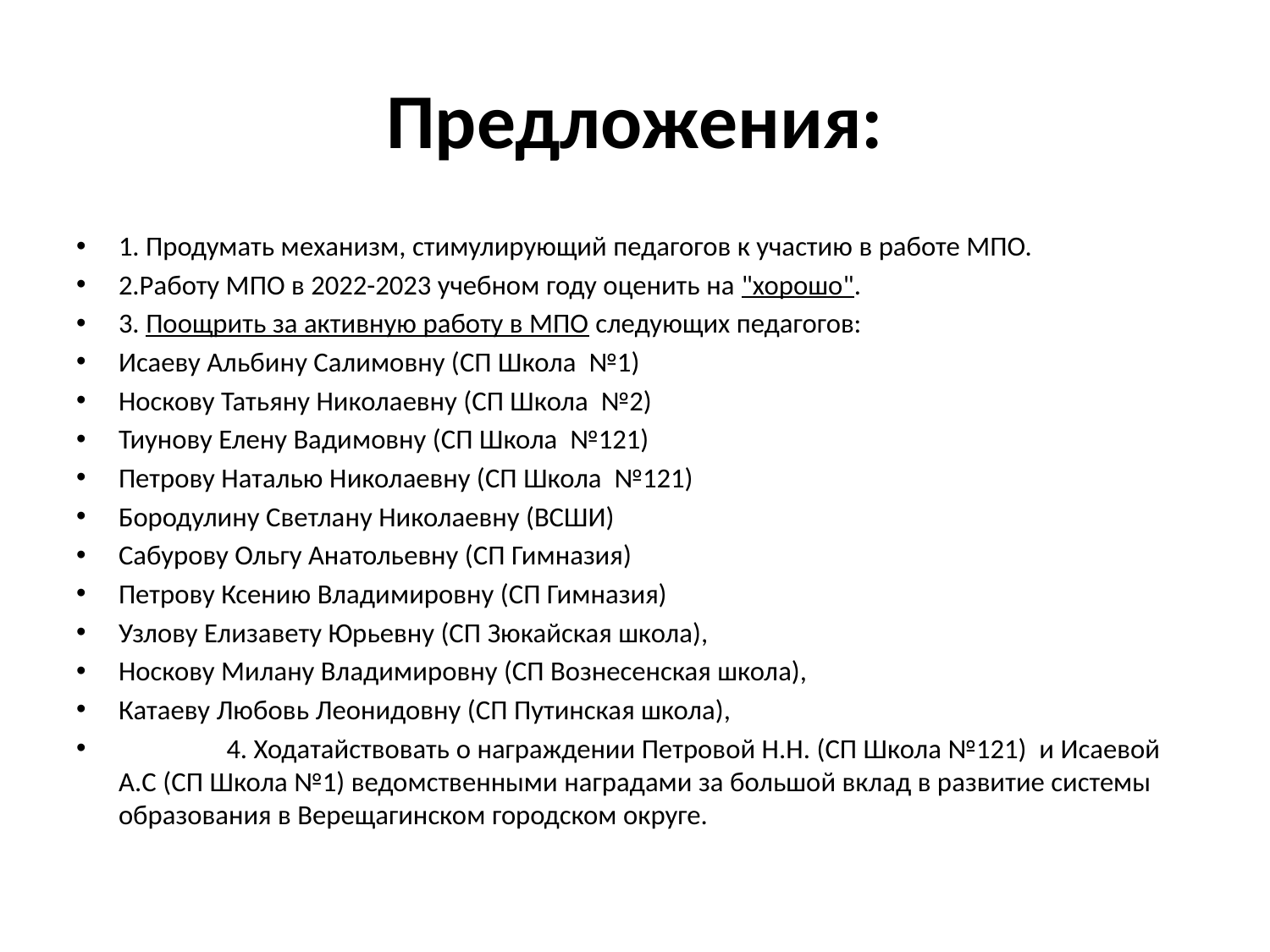

# Предложения:
1. Продумать механизм, стимулирующий педагогов к участию в работе МПО.
2.Работу МПО в 2022-2023 учебном году оценить на "хорошо".
3. Поощрить за активную работу в МПО следующих педагогов:
Исаеву Альбину Салимовну (СП Школа  №1)
Носкову Татьяну Николаевну (СП Школа  №2)
Тиунову Елену Вадимовну (СП Школа  №121)
Петрову Наталью Николаевну (СП Школа  №121)
Бородулину Светлану Николаевну (ВСШИ)
Сабурову Ольгу Анатольевну (СП Гимназия)
Петрову Ксению Владимировну (СП Гимназия)
Узлову Елизавету Юрьевну (СП Зюкайская школа),
Носкову Милану Владимировну (СП Вознесенская школа),
Катаеву Любовь Леонидовну (СП Путинская школа),
                 4. Ходатайствовать о награждении Петровой Н.Н. (СП Школа №121)  и Исаевой А.С (СП Школа №1) ведомственными наградами за большой вклад в развитие системы образования в Верещагинском городском округе.